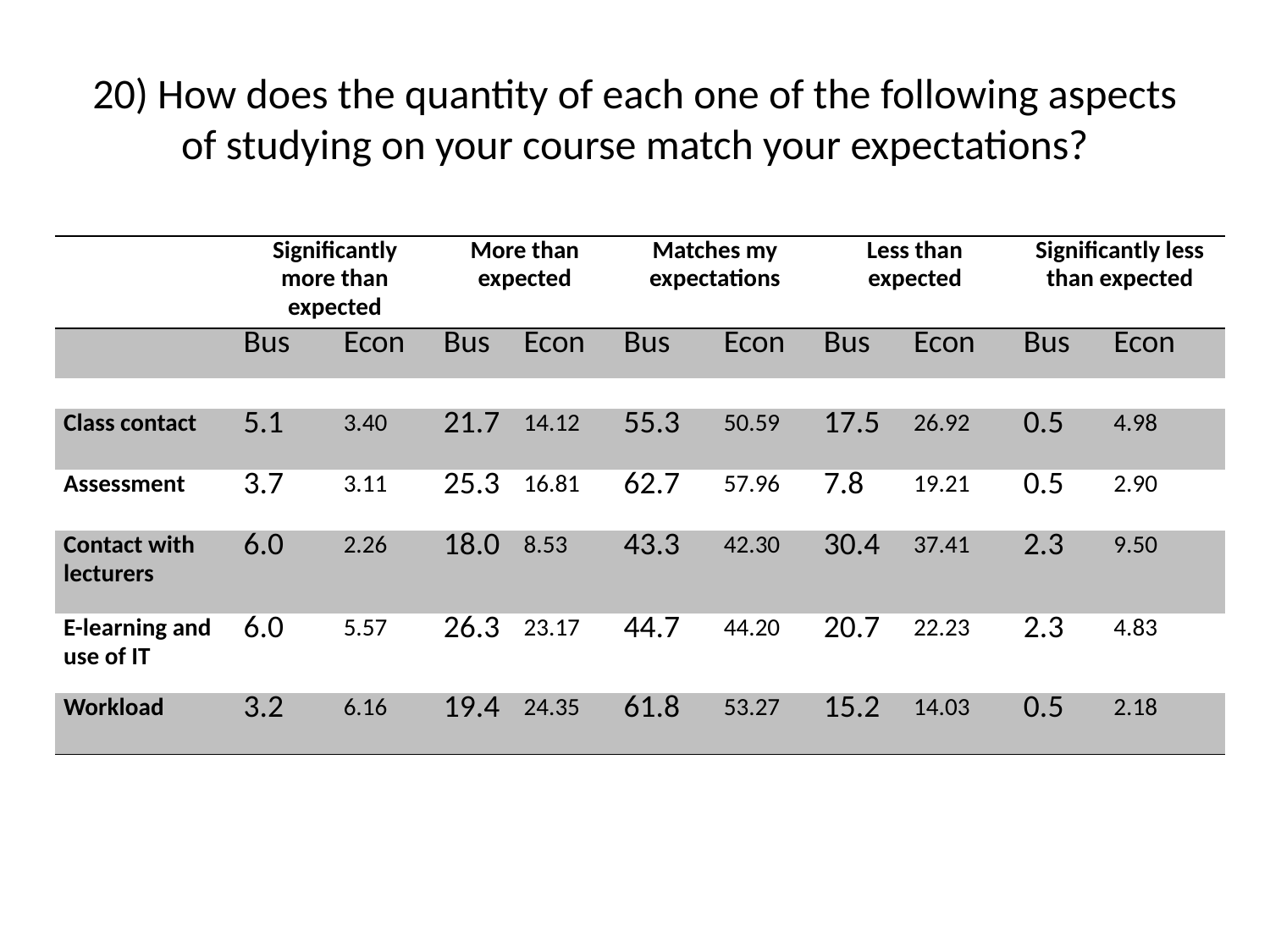

# 20) How does the quantity of each one of the following aspects of studying on your course match your expectations?
|  | Significantly more than expected |  | More than expected |  | Matches my expectations |  | Less than expected |  | Significantly less than expected |  |
| --- | --- | --- | --- | --- | --- | --- | --- | --- | --- | --- |
|  | Bus | Econ | Bus | Econ | Bus | Econ | Bus | Econ | Bus | Econ |
|  |  |  |  |  |  |  |  |  |  |  |
| Class contact | 5.1 | 3.40 | 21.7 | 14.12 | 55.3 | 50.59 | 17.5 | 26.92 | 0.5 | 4.98 |
| Assessment | 3.7 | 3.11 | 25.3 | 16.81 | 62.7 | 57.96 | 7.8 | 19.21 | 0.5 | 2.90 |
| Contact with lecturers | 6.0 | 2.26 | 18.0 | 8.53 | 43.3 | 42.30 | 30.4 | 37.41 | 2.3 | 9.50 |
| E-learning and use of IT | 6.0 | 5.57 | 26.3 | 23.17 | 44.7 | 44.20 | 20.7 | 22.23 | 2.3 | 4.83 |
| Workload | 3.2 | 6.16 | 19.4 | 24.35 | 61.8 | 53.27 | 15.2 | 14.03 | 0.5 | 2.18 |